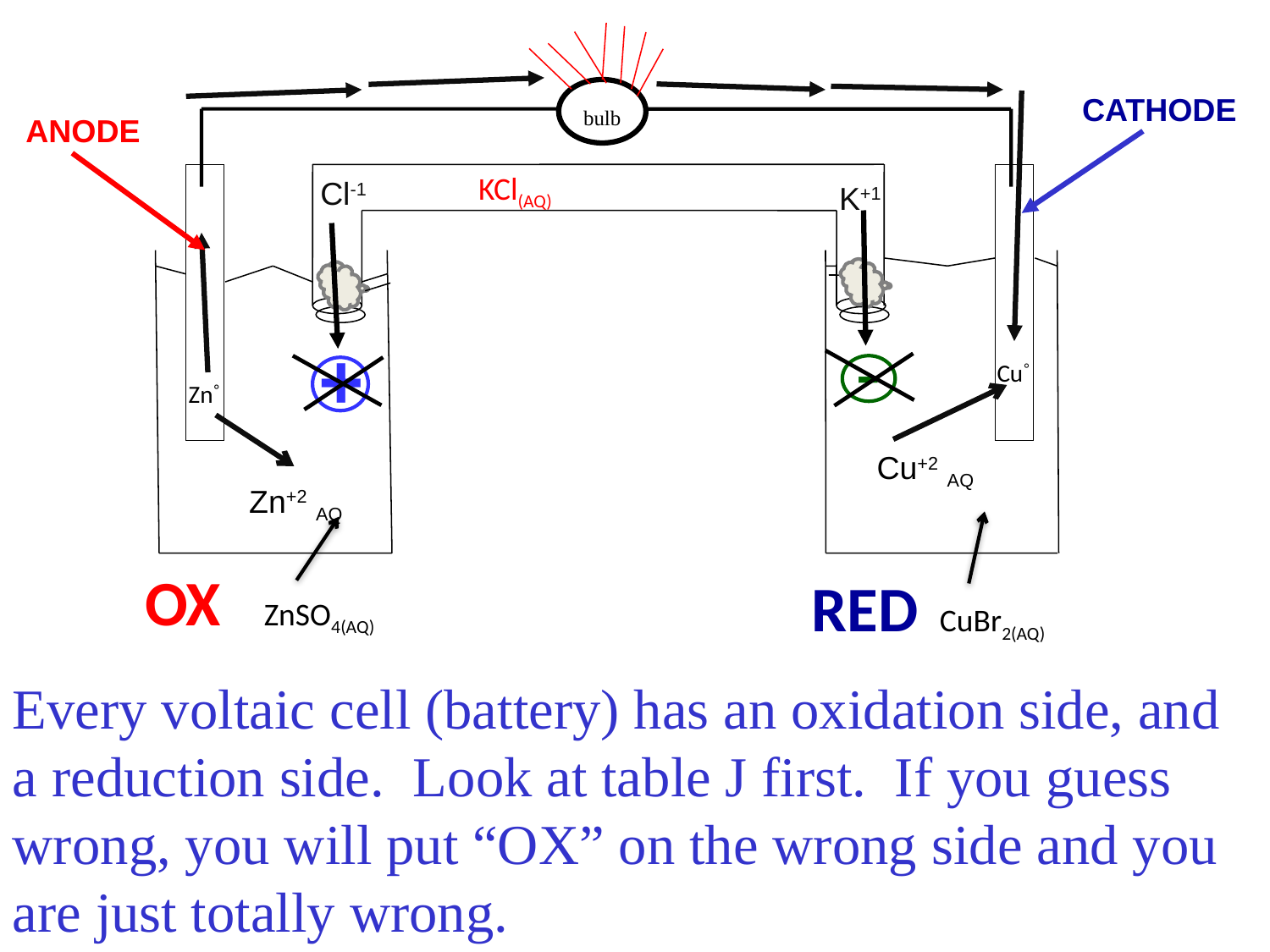

CATHODE
bulb
ANODE

KCl(AQ)

Cl-1
K+1

-
+
 Cu°

Zn°
Cu+2 AQ
Zn+2 AQ

OX      ZnSO4(AQ)
RED   CuBr2(AQ)
Every voltaic cell (battery) has an oxidation side, and a reduction side.  Look at table J first.  If you guess wrong, you will put “OX” on the wrong side and you are just totally wrong.